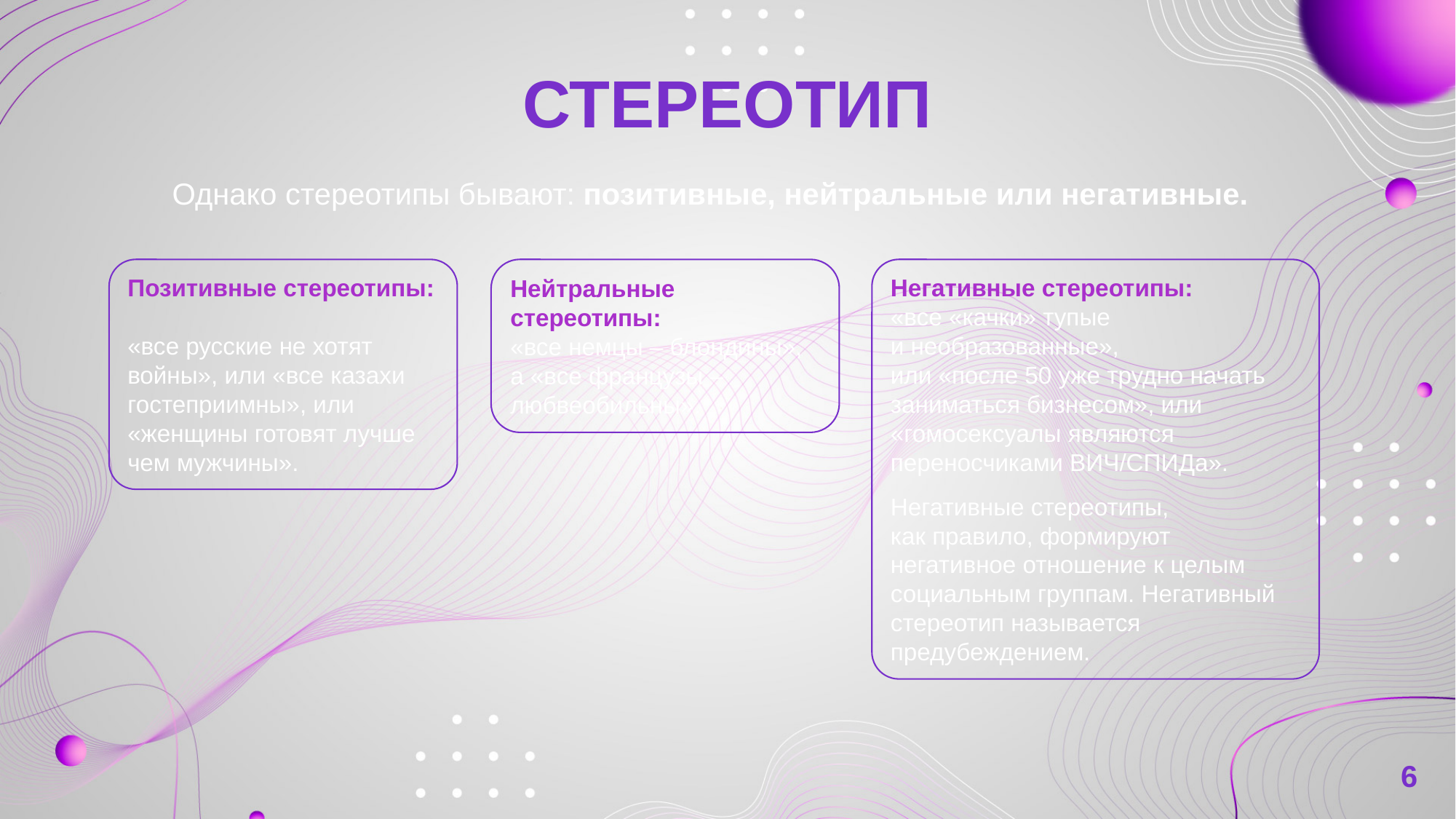

# СТЕРЕОТИП
Однако стереотипы бывают: позитивные, нейтральные или негативные.
Позитивные стереотипы:
«все русские не хотят войны», или «все казахи гостеприимны», или  «женщины готовят лучше чем мужчины».
Нейтральные стереотипы:
«все немцы – блондины»,
а «все французы – любвеобильны».
Негативные стереотипы:
«все «качки» тупые
и необразованные»,
или «после 50 уже трудно начать заниматься бизнесом», или «гомосексуалы являются переносчиками ВИЧ/СПИДа».
Негативные стереотипы,
как правило, формируют негативное отношение к целым социальным группам. Негативный стереотип называется предубеждением.
6